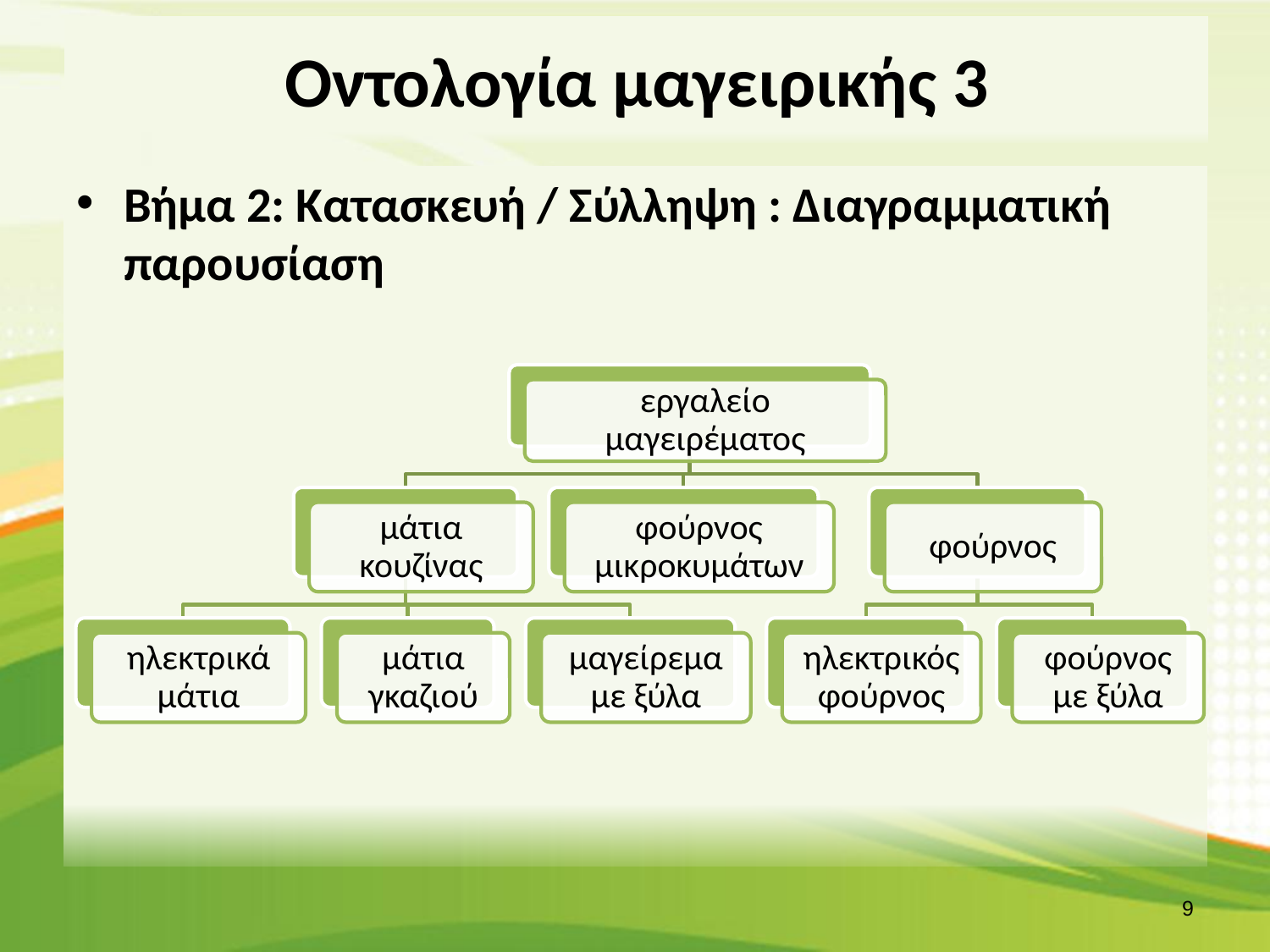

# Οντολογία μαγειρικής 3
Βήμα 2: Κατασκευή / Σύλληψη : Διαγραμματική παρουσίαση

εργαλείο μαγειρέματος
μάτια κουζίνας
ηλεκτρικά μάτια
μάτια γκαζιού
μαγείρεμα με ξύλα
φούρνος μικροκυμάτων
φούρνος
ηλεκτρικός φούρνος
φούρνος με ξύλα
9